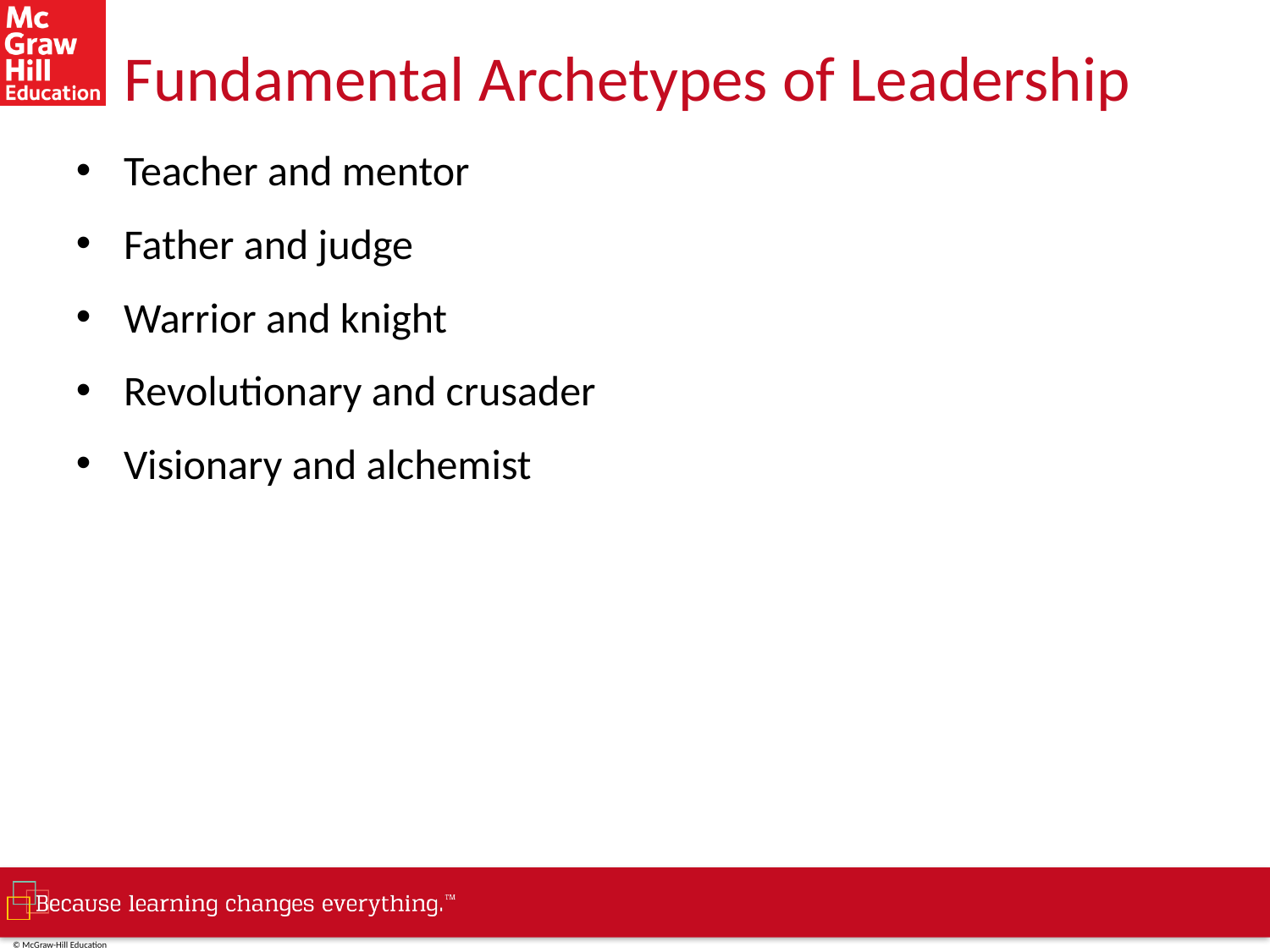

# Fundamental Archetypes of Leadership
Teacher and mentor
Father and judge
Warrior and knight
Revolutionary and crusader
Visionary and alchemist